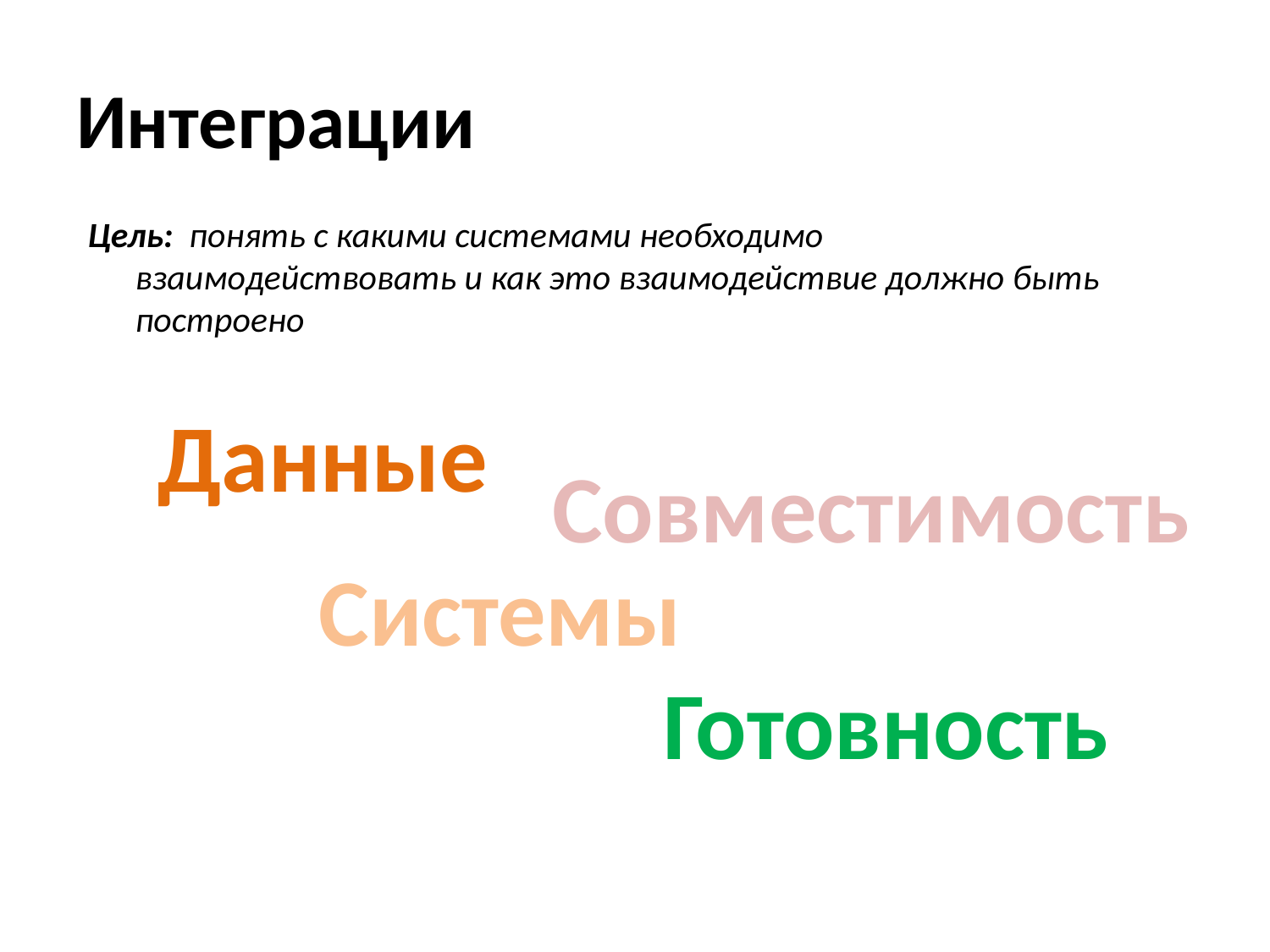

# Интеграции
Цель:  понять с какими системами необходимо взаимодействовать и как это взаимодействие должно быть построено
Данные
Совместимость

Системы
Готовность